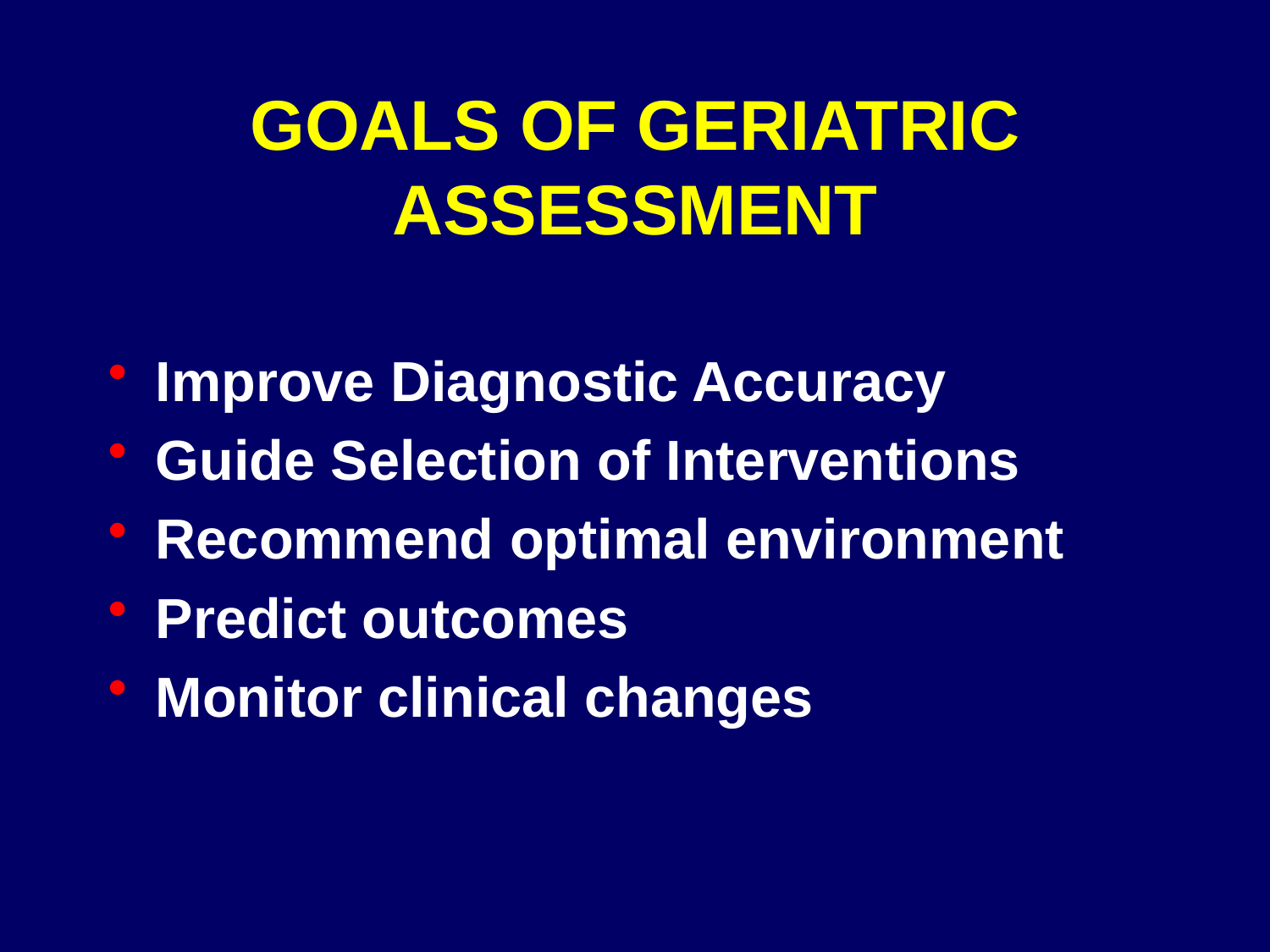

# GOALS OF GERIATRIC ASSESSMENT
Improve Diagnostic Accuracy
Guide Selection of Interventions
Recommend optimal environment
Predict outcomes
Monitor clinical changes